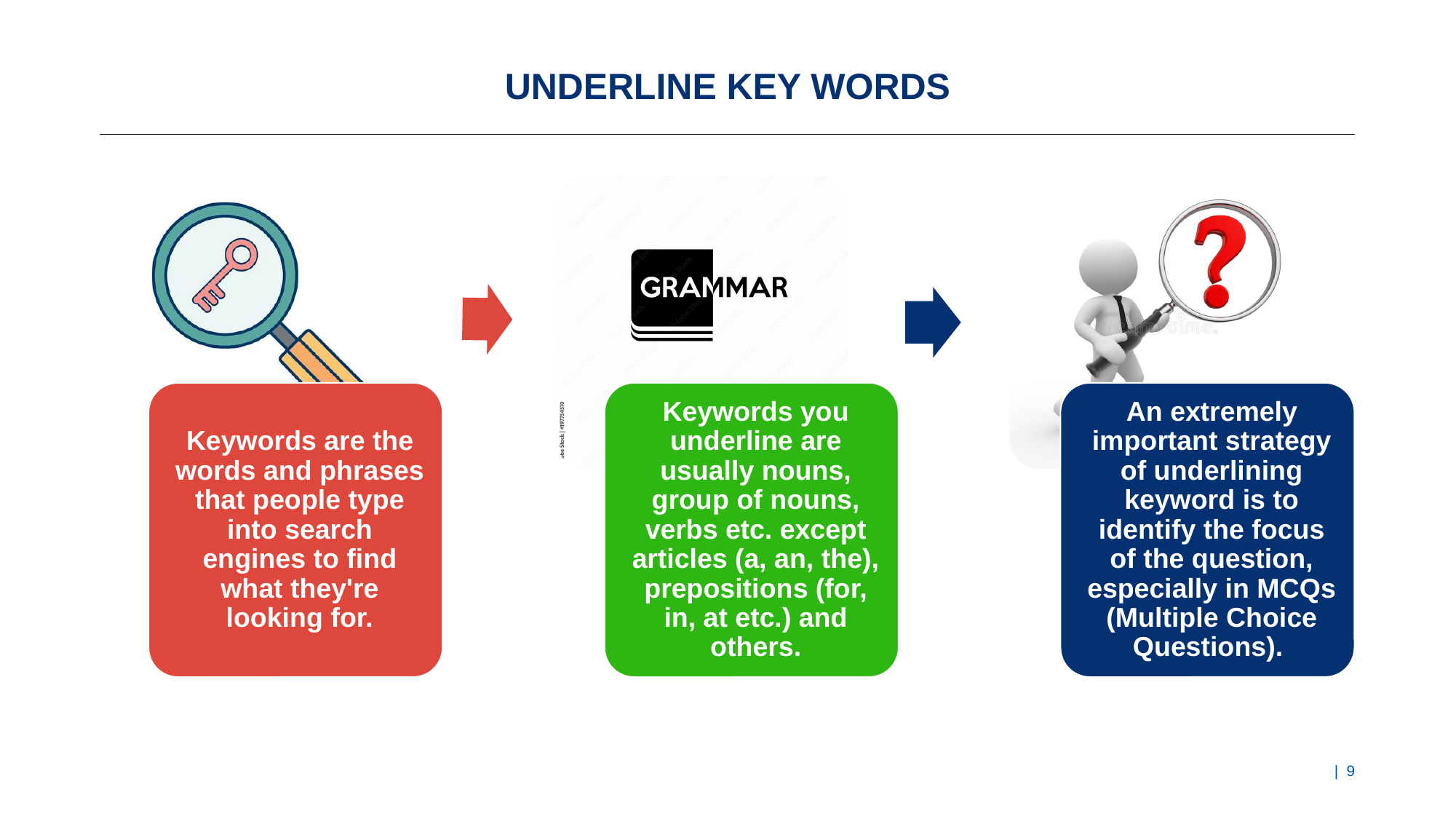

# UNDERLINE KEY WORDS
Keywords are the words and phrases that people type into search engines to find what they're looking for.

Keywords you underline are usually nouns, group of nouns, verbs etc. except articles (a, an, the), prepositions (for, in, at etc.) and others.

An extremely important strategy of underlining keyword is to identify the focus of the question, especially in MCQs (Multiple Choice Questions).